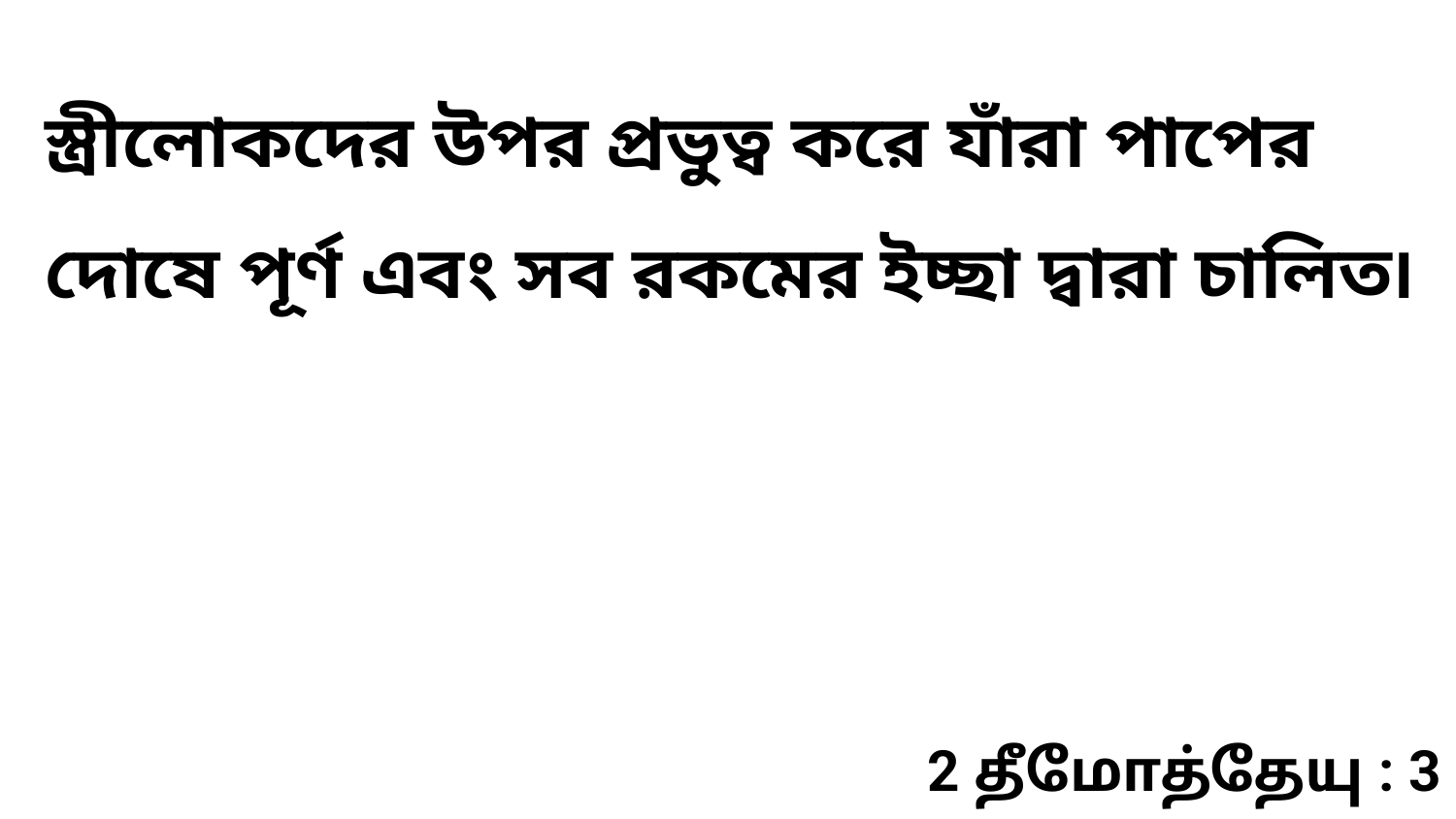

স্ত্রীলোকদের উপর প্রভুত্ব করে যাঁরা পাপের দোষে পূর্ণ এবং সব রকমের ইচ্ছা দ্বারা চালিত৷
2 தீமோத்தேயு : 3